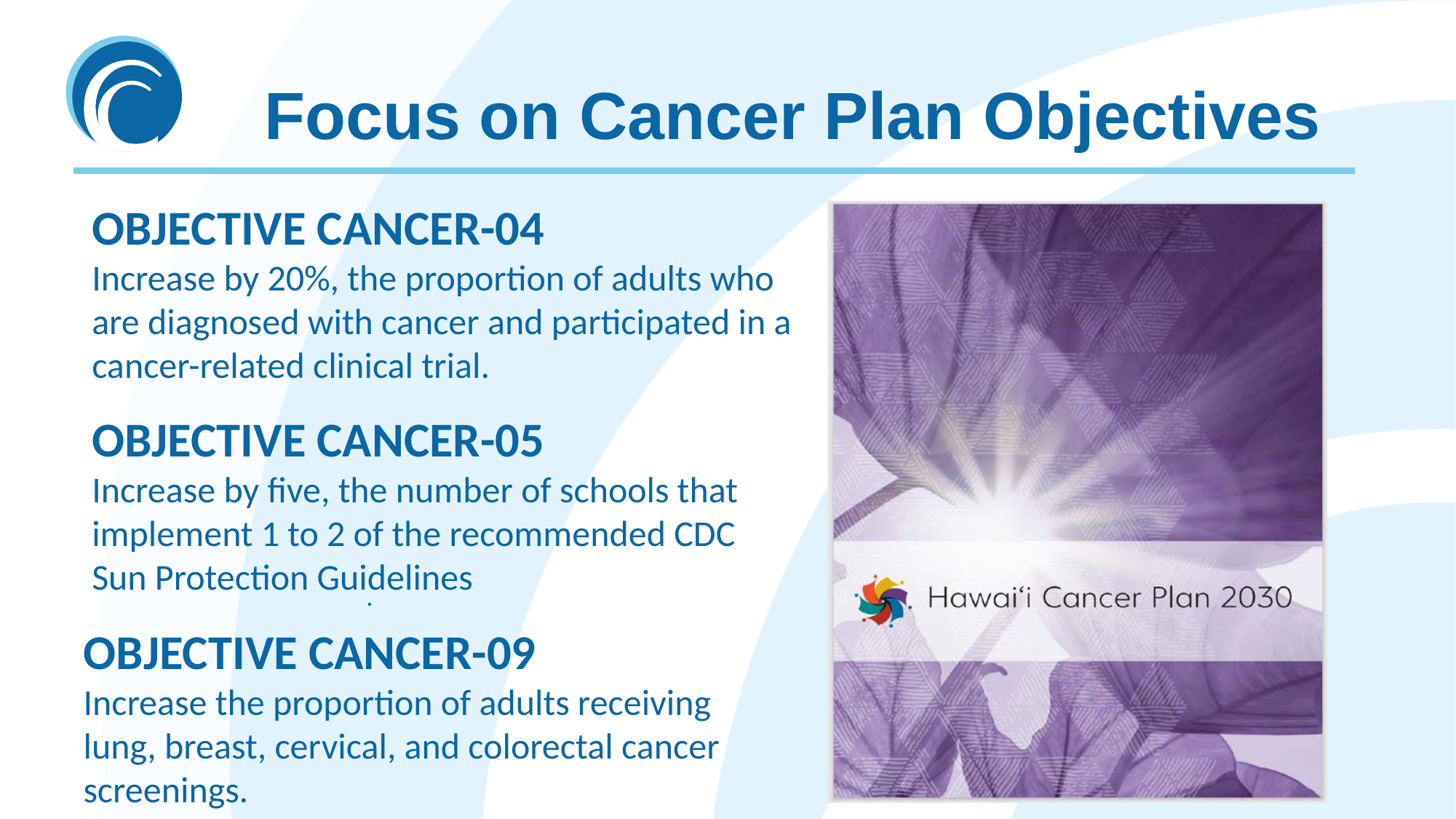

# Focus on Cancer Plan Objectives
OBJECTIVE CANCER-04
Increase by 20%, the proportion of adults who are diagnosed with cancer and participated in a cancer-related clinical trial.

OBJECTIVE CANCER-05
Increase by five, the number of schools that implement 1 to 2 of the recommended CDC Sun Protection Guidelines
.
OBJECTIVE CANCER-09
Increase the proportion of adults receiving lung, breast, cervical, and colorectal cancer screenings.